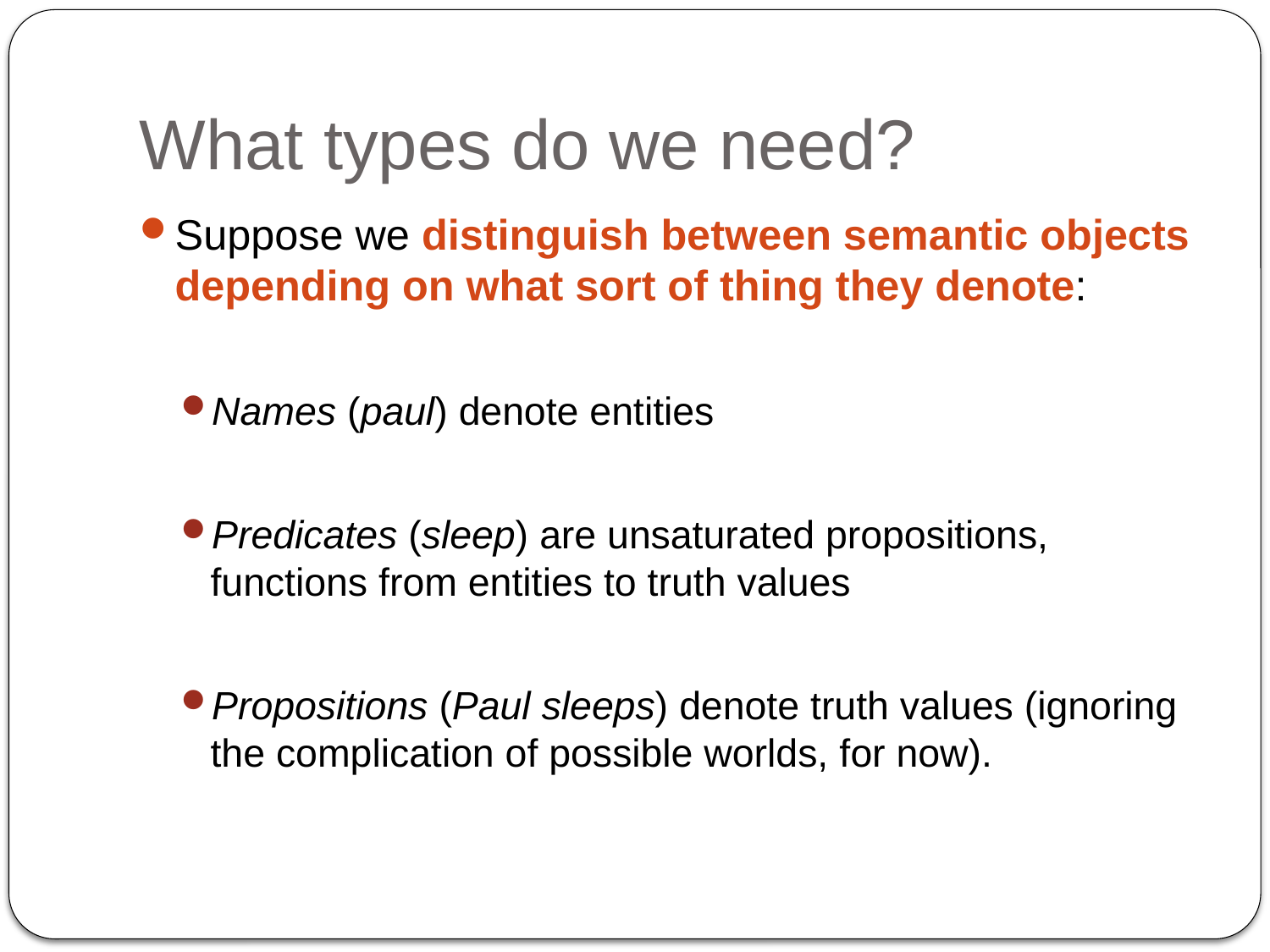

# What types do we need?
Suppose we distinguish between semantic objects depending on what sort of thing they denote:

Names (paul) denote entities

Predicates (sleep) are unsaturated propositions, functions from entities to truth values

Propositions (Paul sleeps) denote truth values (ignoring the complication of possible worlds, for now).